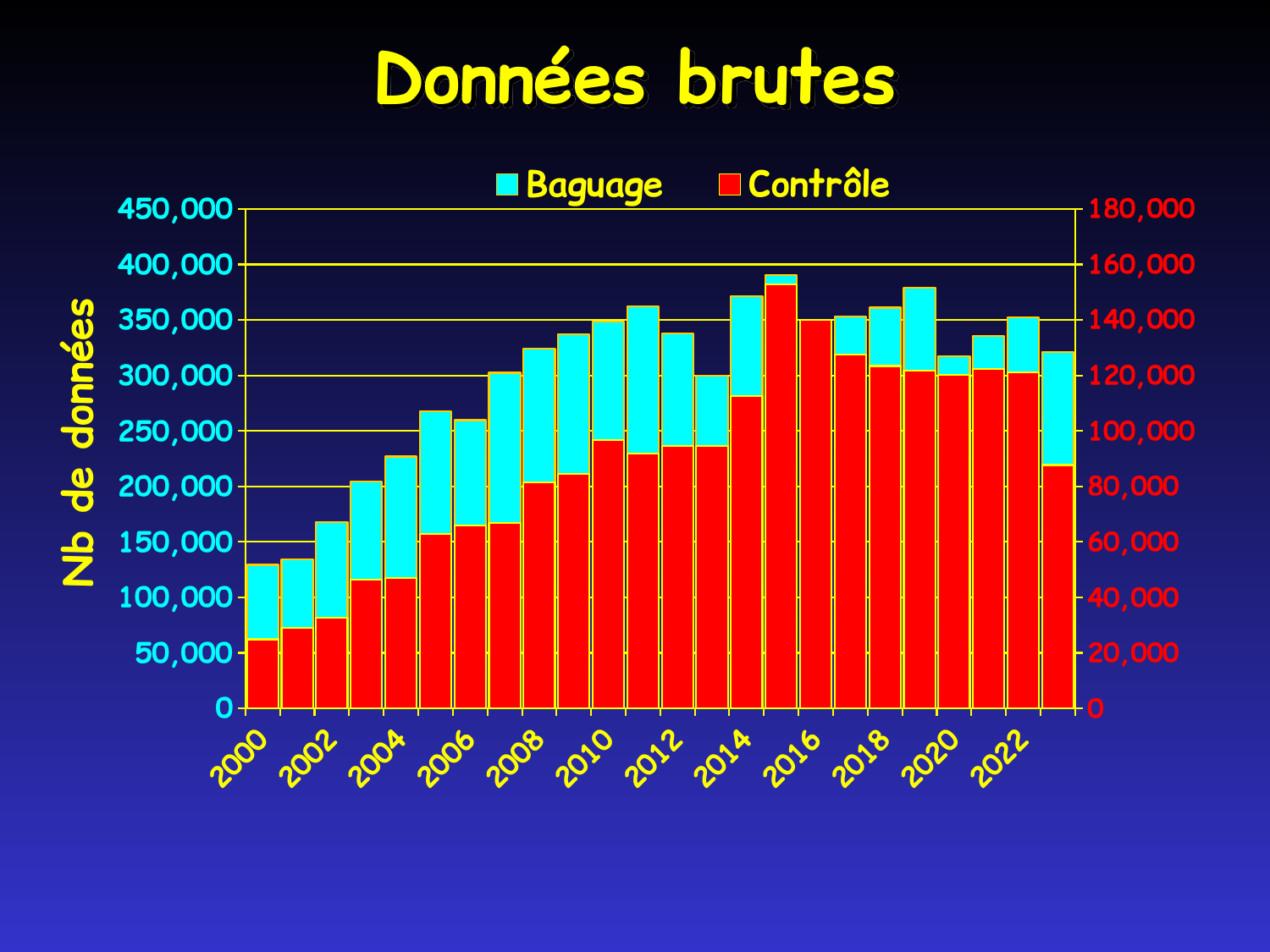

# Données brutes

### Chart

| Category | Baguage | Contrôle |
|---|---|---|
| 2000 | 129311.0 | 24880.0 |
| 2001 | 134486.0 | 29117.0 |
| 2002 | 167852.0 | 32688.0 |
| 2003 | 204679.0 | 46279.0 |
| 2004 | 226946.0 | 46910.0 |
| 2005 | 267497.0 | 62943.0 |
| 2006 | 259746.0 | 65936.0 |
| 2007 | 302433.0 | 66961.0 |
| 2008 | 324033.0 | 81563.0 |
| 2009 | 336989.0 | 84534.0 |
| 2010 | 348550.0 | 96731.0 |
| 2011 | 362465.0 | 91940.0 |
| 2012 | 337947.0 | 94465.0 |
| 2013 | 299581.0 | 94565.0 |
| 2014 | 371183.0 | 112719.0 |
| 2015 | 390291.0 | 152928.0 |
| 2016 | 338787.0 | 140060.0 |
| 2017 | 353043.0 | 127634.0 |
| 2018 | 361161.0 | 123409.0 |
| 2019 | 378737.0 | 121825.0 |
| 2020 | 317118.0 | 120140.0 |
| 2021 | 335364.0 | 122246.0 |
| 2022 | 352503.0 | 121235.0 |
| 2023 | 321325.0 | 87728.0 |